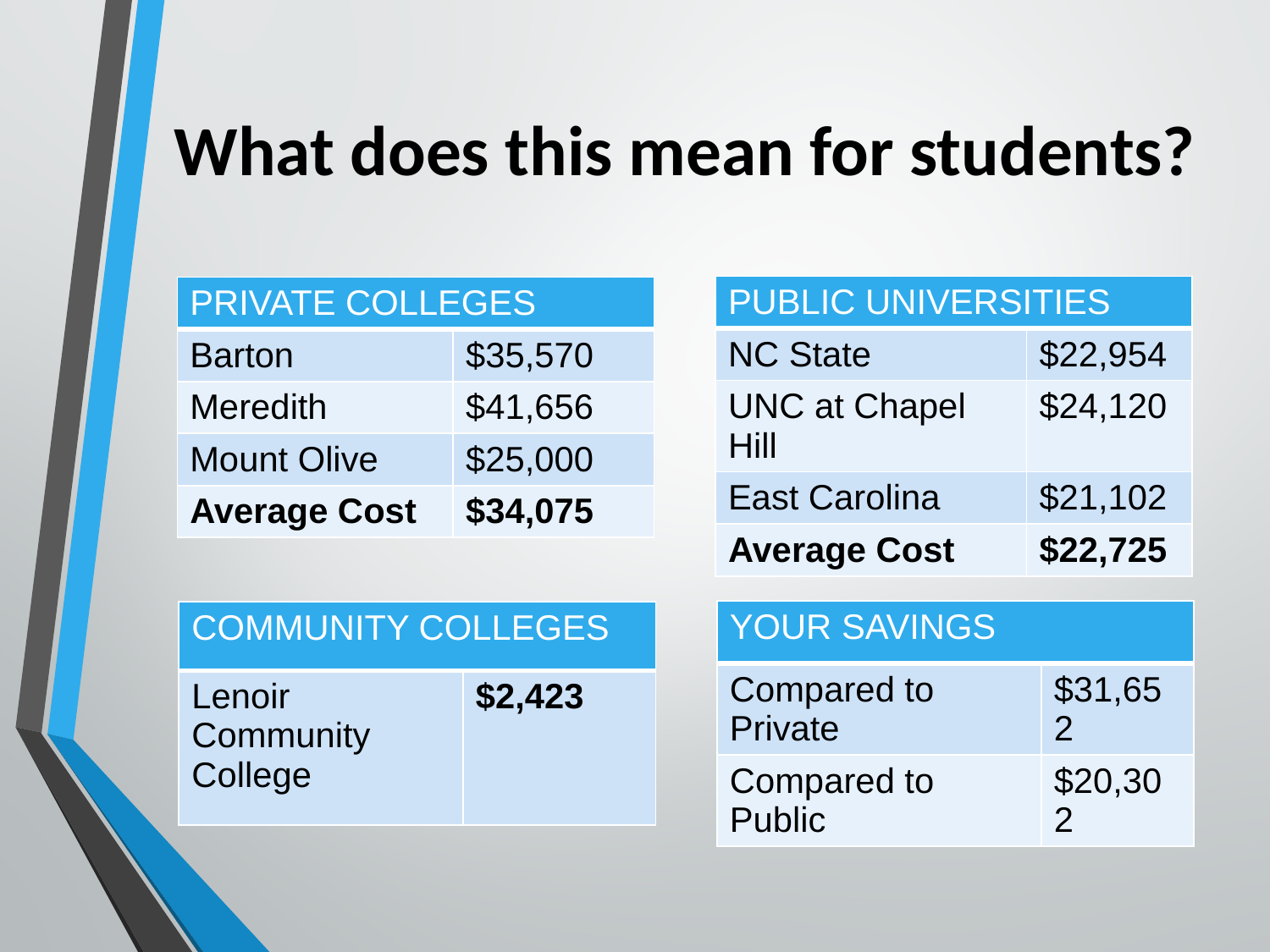

# What does this mean for students?
| PUBLIC UNIVERSITIES |  |
| --- | --- |
| NC State | $22,954 |
| UNC at Chapel Hill | $24,120 |
| East Carolina | $21,102 |
| Average Cost | $22,725 |
| PRIVATE COLLEGES |  |
| --- | --- |
| Barton | $35,570 |
| Meredith | $41,656 |
| Mount Olive | $25,000 |
| Average Cost | $34,075 |
| YOUR SAVINGS |  |
| --- | --- |
| Compared to Private | $31,652 |
| Compared to Public | $20,302 |
| COMMUNITY COLLEGES |  |
| --- | --- |
| Lenoir Community College | $2,423 |